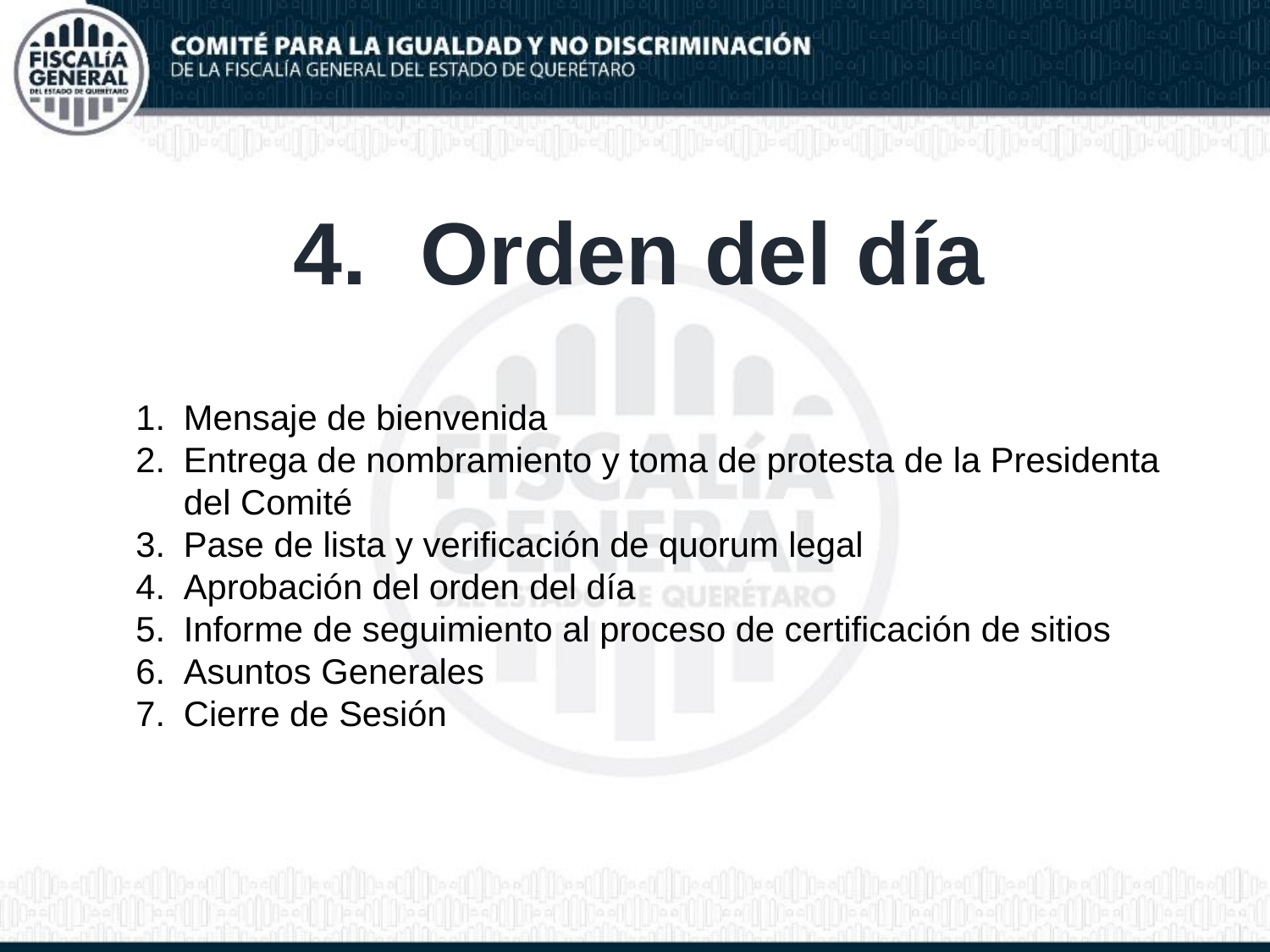

4. 	Orden del día
Mensaje de bienvenida
Entrega de nombramiento y toma de protesta de la Presidenta del Comité
Pase de lista y verificación de quorum legal
Aprobación del orden del día
Informe de seguimiento al proceso de certificación de sitios
Asuntos Generales
Cierre de Sesión